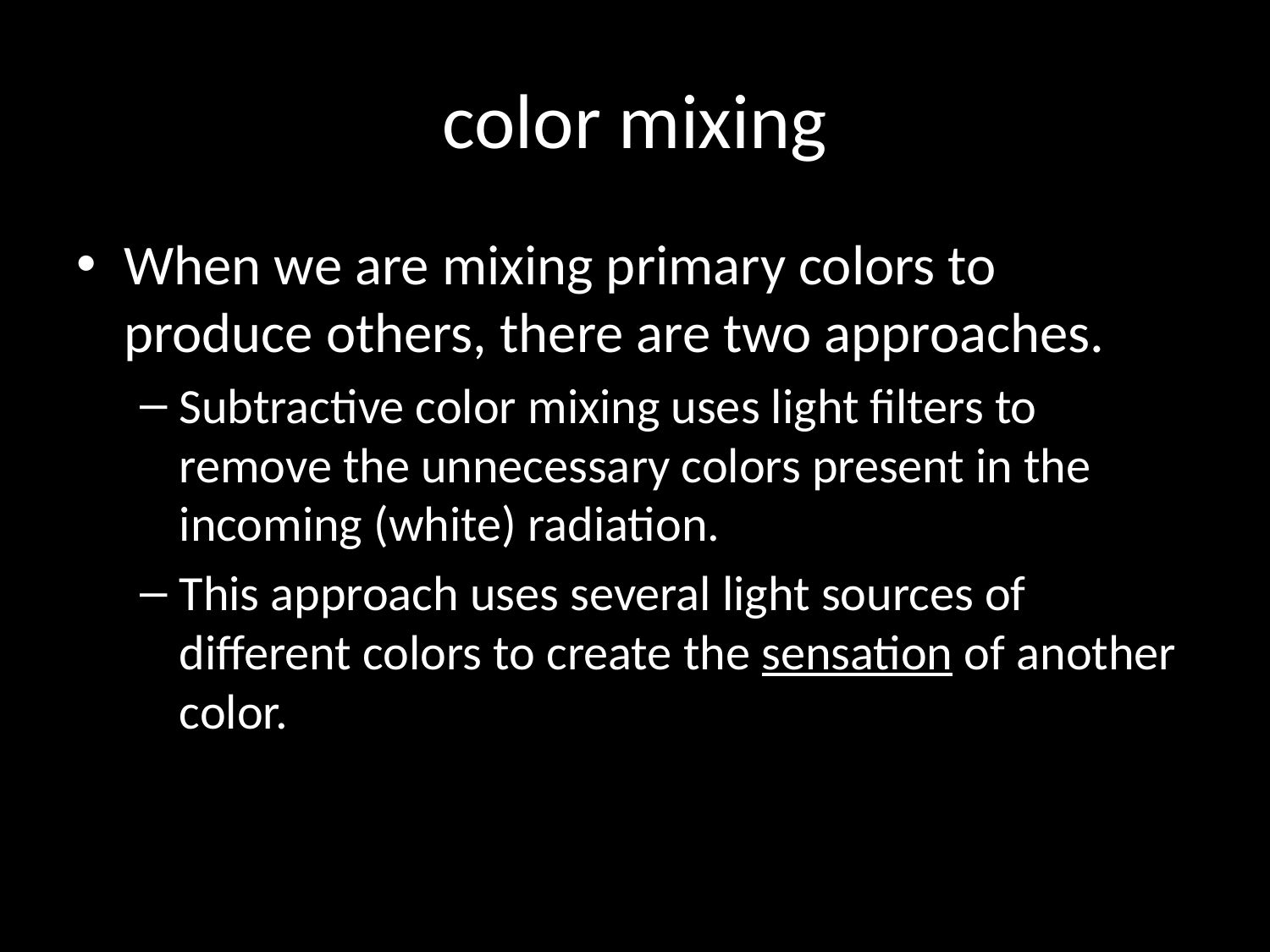

# color mixing
When we are mixing primary colors to produce others, there are two approaches.
Subtractive color mixing uses light filters to remove the unnecessary colors present in the incoming (white) radiation.
This approach uses several light sources of different colors to create the sensation of another color.